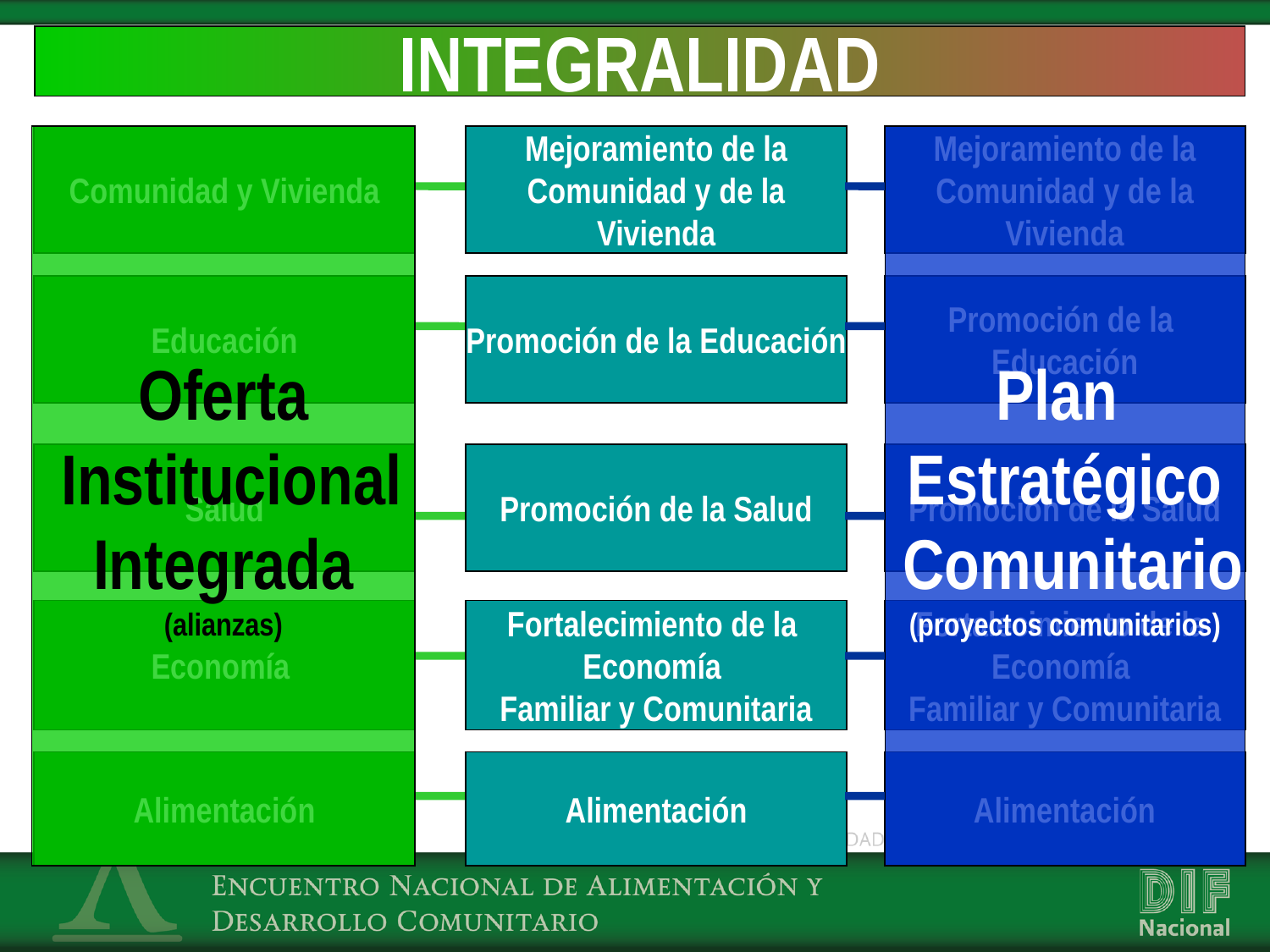

INTEGRALIDAD
Oferta
 Institucional
Integrada
(alianzas)
Comunidad y Vivienda
Educación
Salud

Economía

Alimentación

Mejoramiento de la Comunidad y de la Vivienda
Mejoramiento de la Comunidad y de la Vivienda

Promoción de la
Educación
Promoción de la Salud
Fortalecimiento de la
Economía
Familiar y Comunitaria
Alimentación
Plan
Estratégico
 Comunitario
(proyectos comunitarios)
Promoción de la Educación
Promoción de la Salud
Fortalecimiento de la
Economía
Familiar y Comunitaria
Alimentación